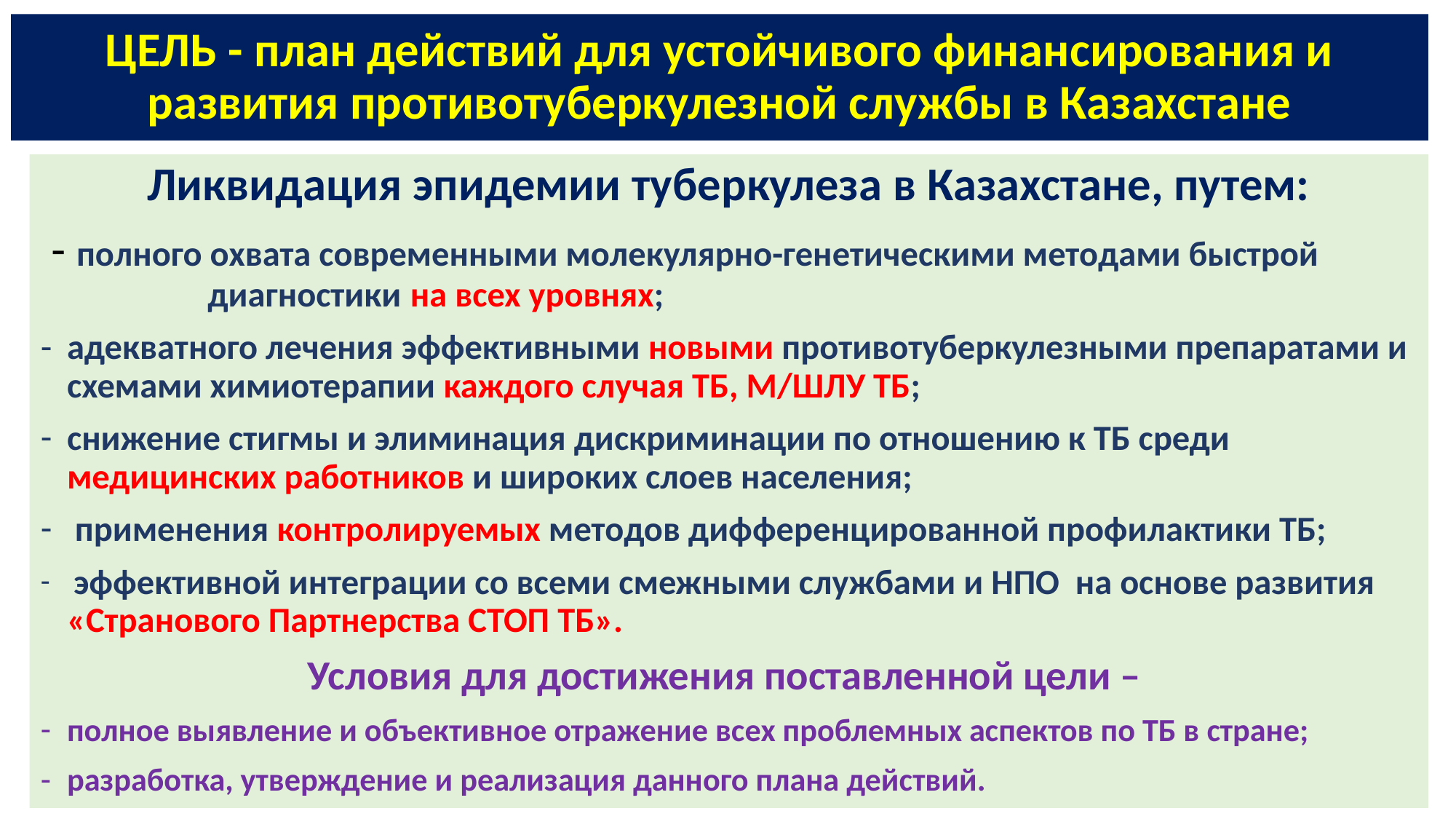

# ЦЕЛЬ - план действий для устойчивого финансирования и развития противотуберкулезной службы в Казахстане
Ликвидация эпидемии туберкулеза в Казахстане, путем:
 - полного охвата современными молекулярно-генетическими методами быстрой                                  диагностики на всех уровнях;
адекватного лечения эффективными новыми противотуберкулезными препаратами и схемами химиотерапии каждого случая ТБ, М/ШЛУ ТБ;
снижение стигмы и элиминация дискриминации по отношению к ТБ среди медицинских работников и широких слоев населения;
 применения контролируемых методов дифференцированной профилактики ТБ;
 эффективной интеграции со всеми смежными службами и НПО  на основе развития «Странового Партнерства СТОП ТБ».
Условия для достижения поставленной цели –
полное выявление и объективное отражение всех проблемных аспектов по ТБ в стране;
разработка, утверждение и реализация данного плана действий.